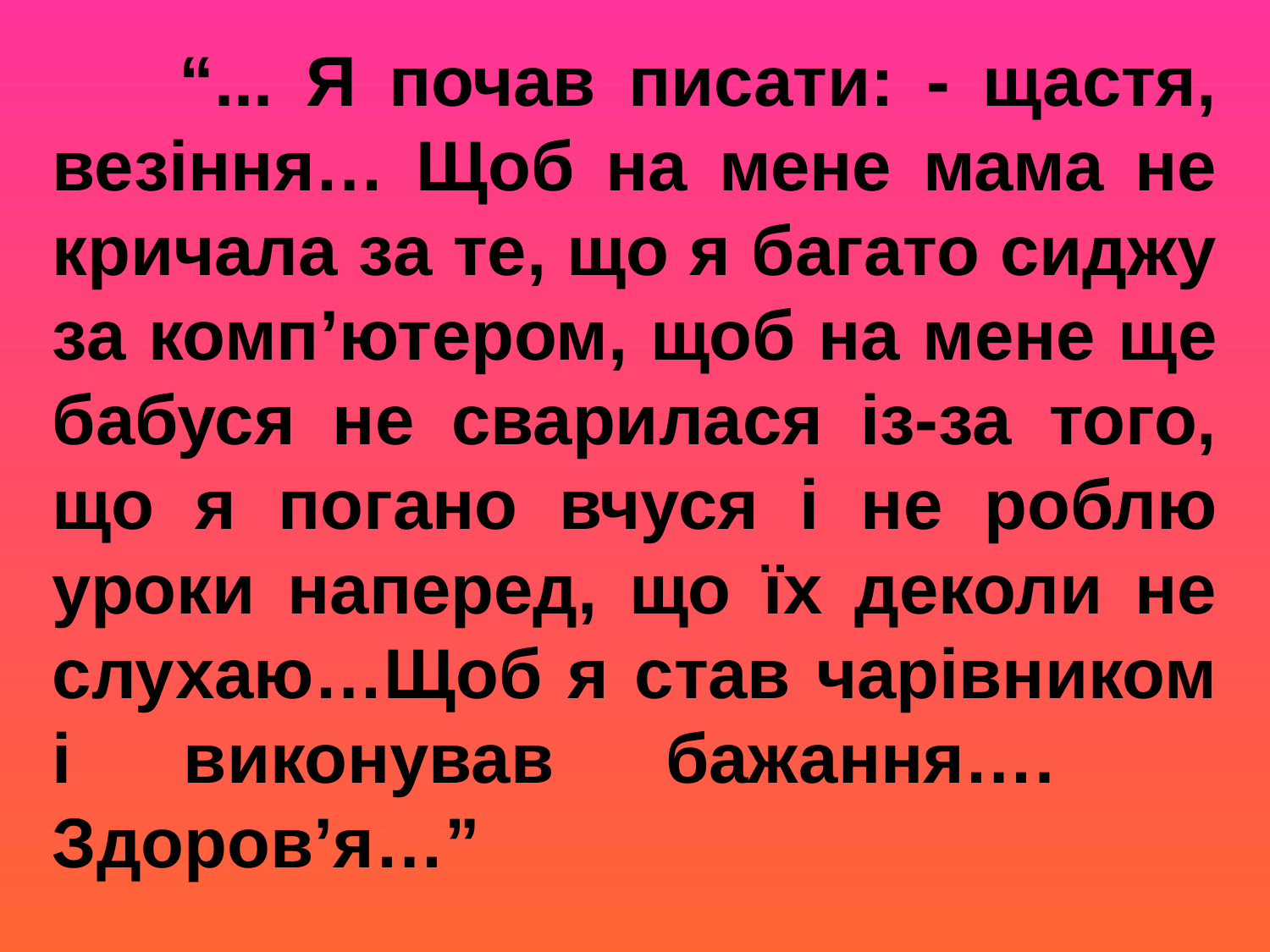

“... Я почав писати: - щастя, везіння… Щоб на мене мама не кричала за те, що я багато сиджу за комп’ютером, щоб на мене ще бабуся не сварилася із-за того, що я погано вчуся і не роблю уроки наперед, що їх деколи не слухаю…Щоб я став чарівником і виконував бажання…. 	Здоров’я…”